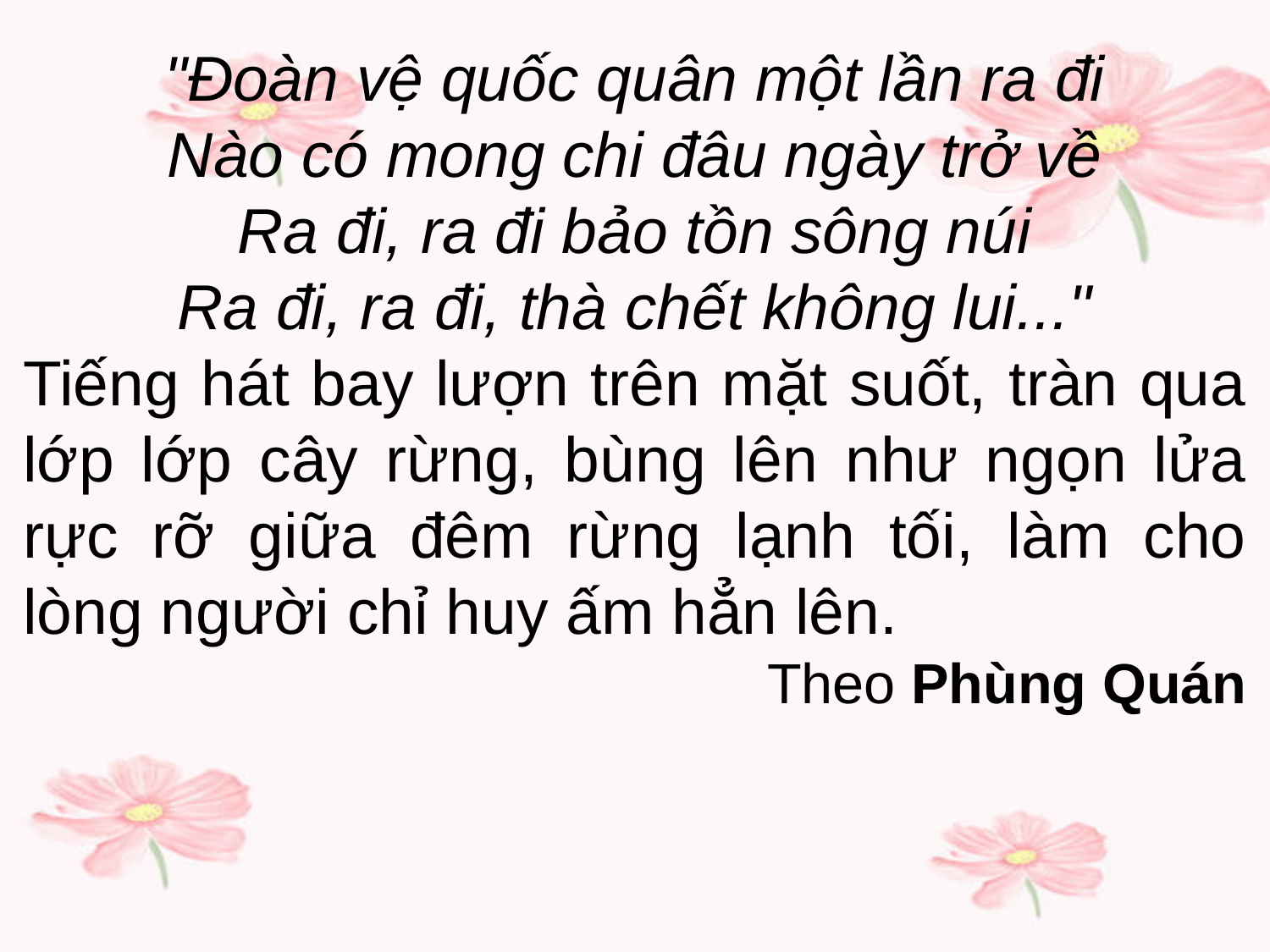

"Đoàn vệ quốc quân một lần ra đi
Nào có mong chi đâu ngày trở về
Ra đi, ra đi bảo tồn sông núi
Ra đi, ra đi, thà chết không lui..."
Tiếng hát bay lượn trên mặt suốt, tràn qua lớp lớp cây rừng, bùng lên như ngọn lửa rực rỡ giữa đêm rừng lạnh tối, làm cho lòng người chỉ huy ấm hẳn lên.
                                     Theo Phùng Quán